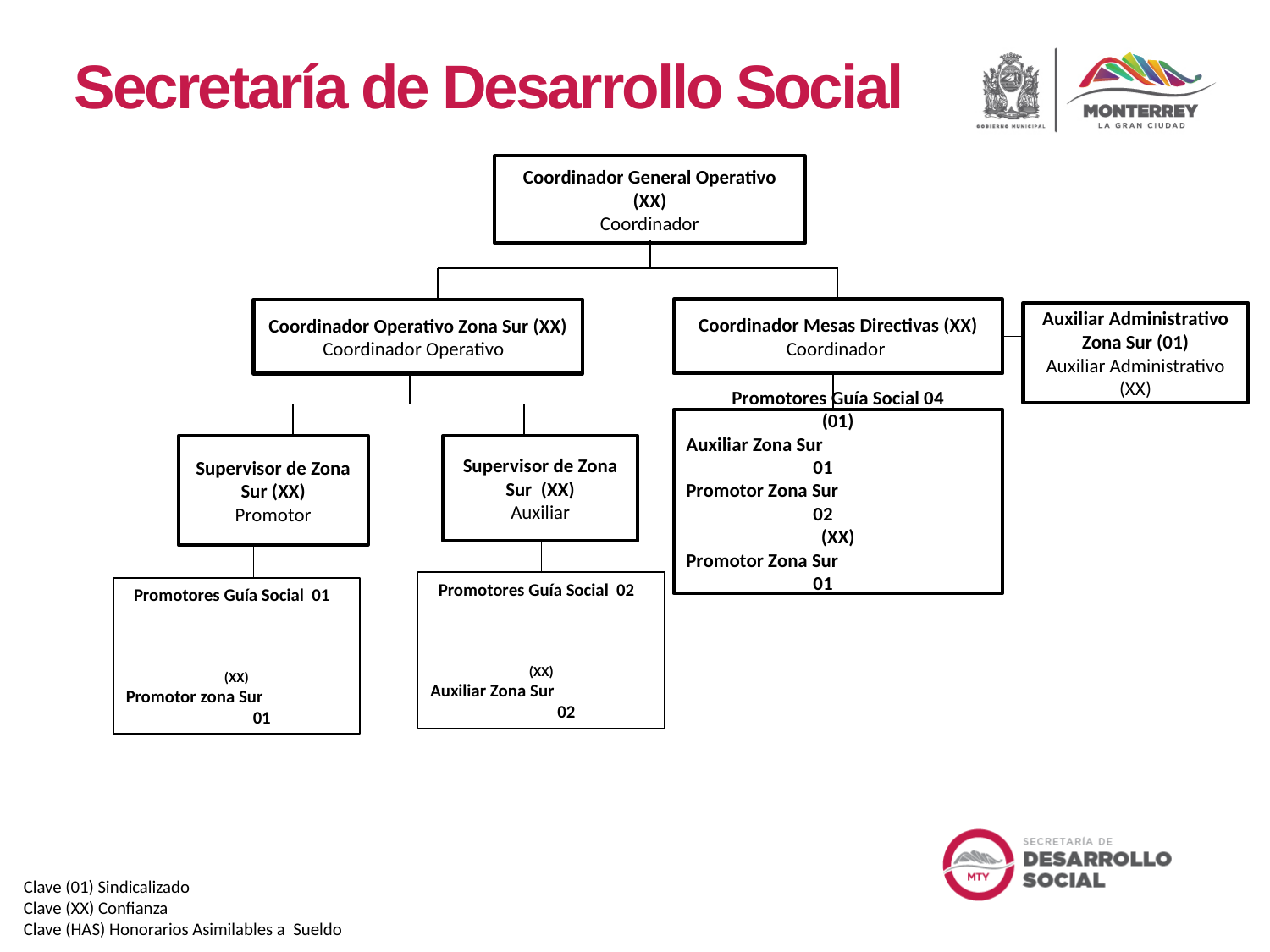

Secretaría de Desarrollo Social
Coordinador General Operativo (XX)
Coordinador
Coordinador Mesas Directivas (XX)
Coordinador
Coordinador Operativo Zona Sur (XX)
Coordinador Operativo
Auxiliar Administrativo Zona Sur (01)
Auxiliar Administrativo (XX)

Promotores Guía Social 04
(01)
Auxiliar Zona Sur		01
Promotor Zona Sur		02
(XX)
Promotor Zona Sur		01

Supervisor de Zona Sur (XX)
Promotor
Supervisor de Zona Sur  (XX)
Auxiliar
  Promotores Guía Social  02
(XX)
Auxiliar Zona Sur	 	02
  Promotores Guía Social  01
(XX)
Promotor zona Sur	01
Clave (01) Sindicalizado
Clave (XX) Confianza
Clave (HAS) Honorarios Asimilables a  Sueldo